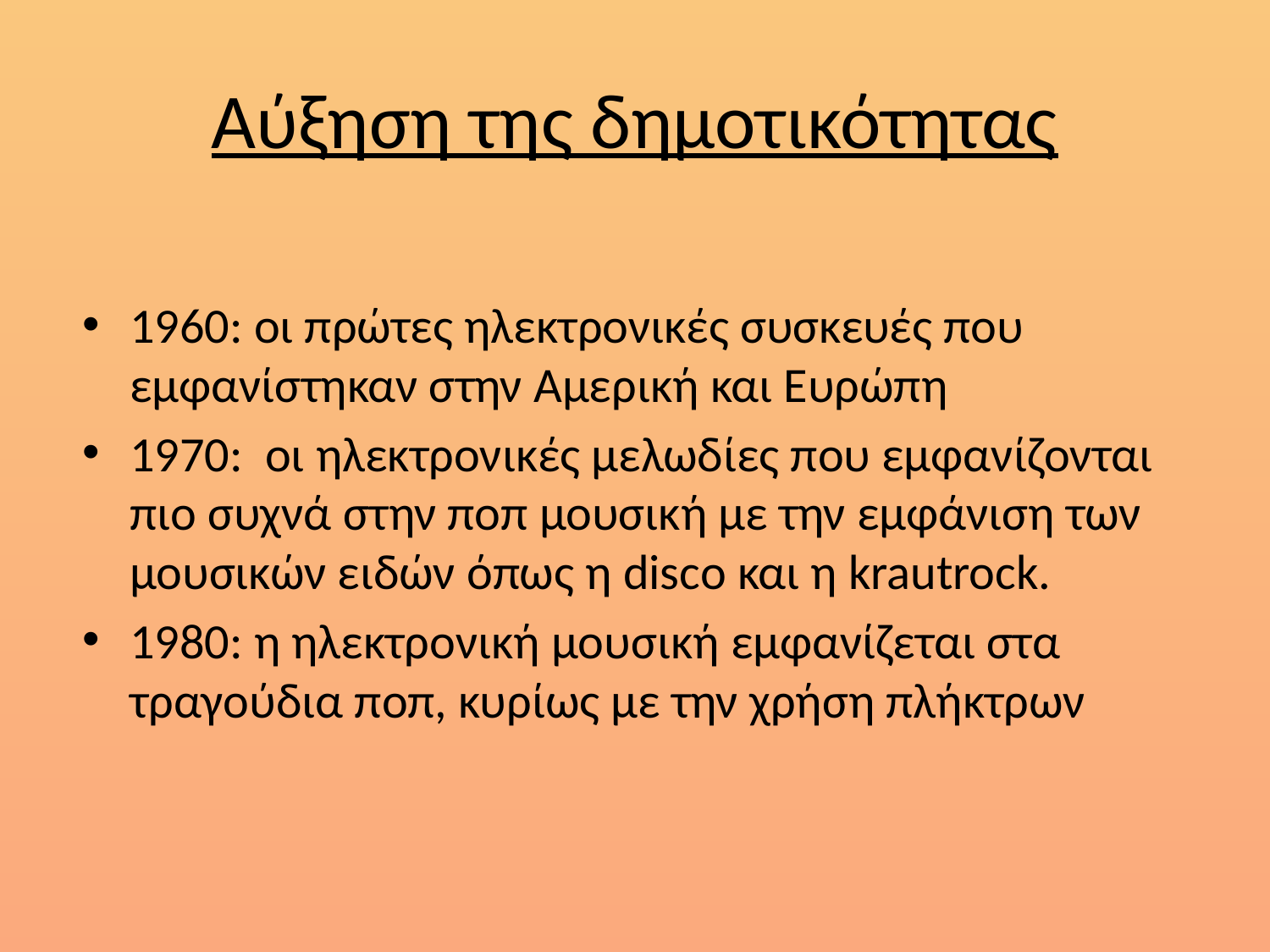

# Αύξηση της δημοτικότητας
1960: οι πρώτες ηλεκτρονικές συσκευές που εμφανίστηκαν στην Αμερική και Ευρώπη
1970:  οι ηλεκτρονικές μελωδίες που εμφανίζονται πιο συχνά στην ποπ μουσική με την εμφάνιση των μουσικών ειδών όπως η disco και η krautrock.
1980: η ηλεκτρονική μουσική εμφανίζεται στα τραγούδια ποπ, κυρίως με την χρήση πλήκτρων